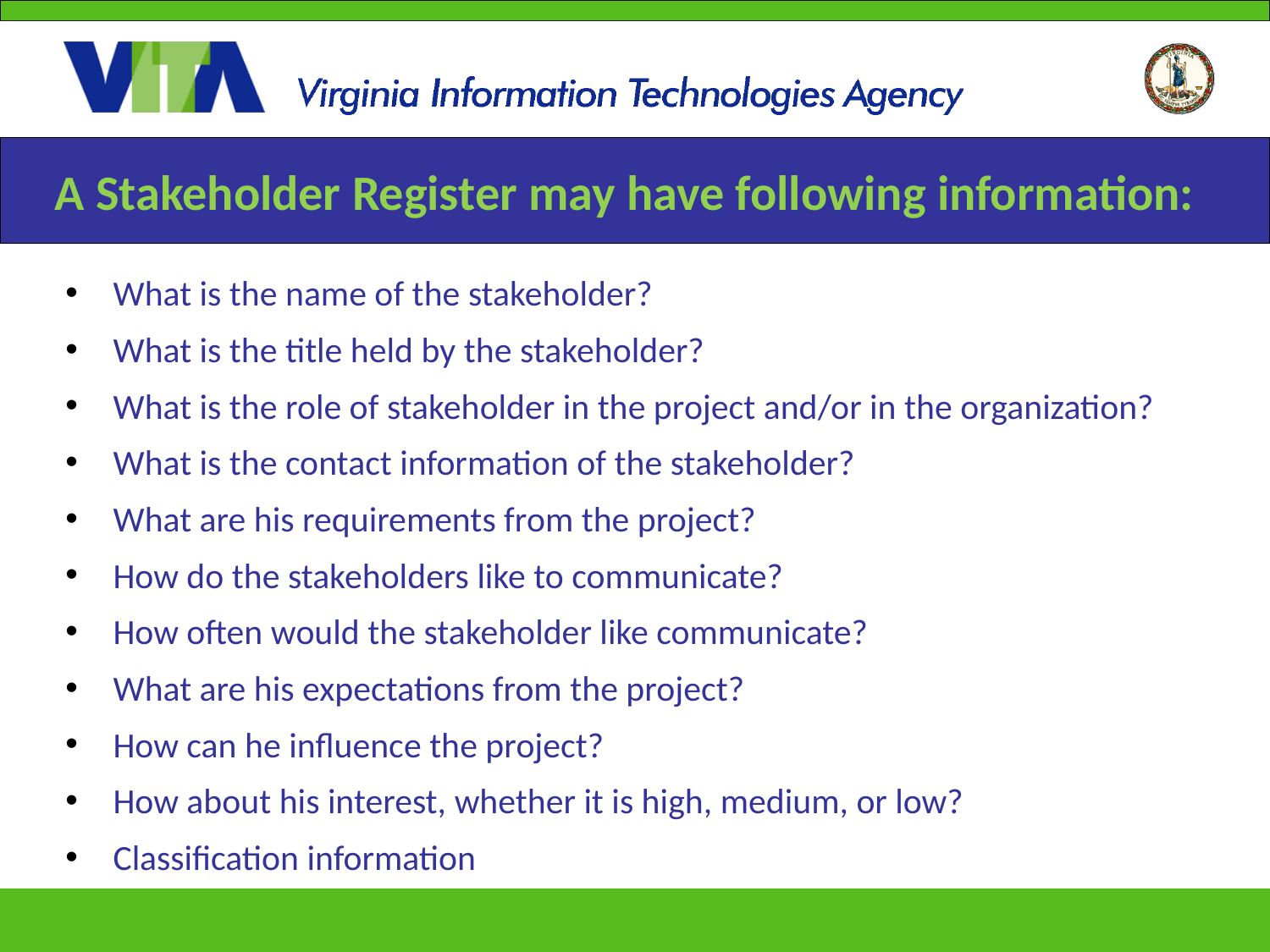

# A Stakeholder Register may have following information:
What is the name of the stakeholder?
What is the title held by the stakeholder?
What is the role of stakeholder in the project and/or in the organization?
What is the contact information of the stakeholder?
What are his requirements from the project?
How do the stakeholders like to communicate?
How often would the stakeholder like communicate?
What are his expectations from the project?
How can he influence the project?
How about his interest, whether it is high, medium, or low?
Classification information